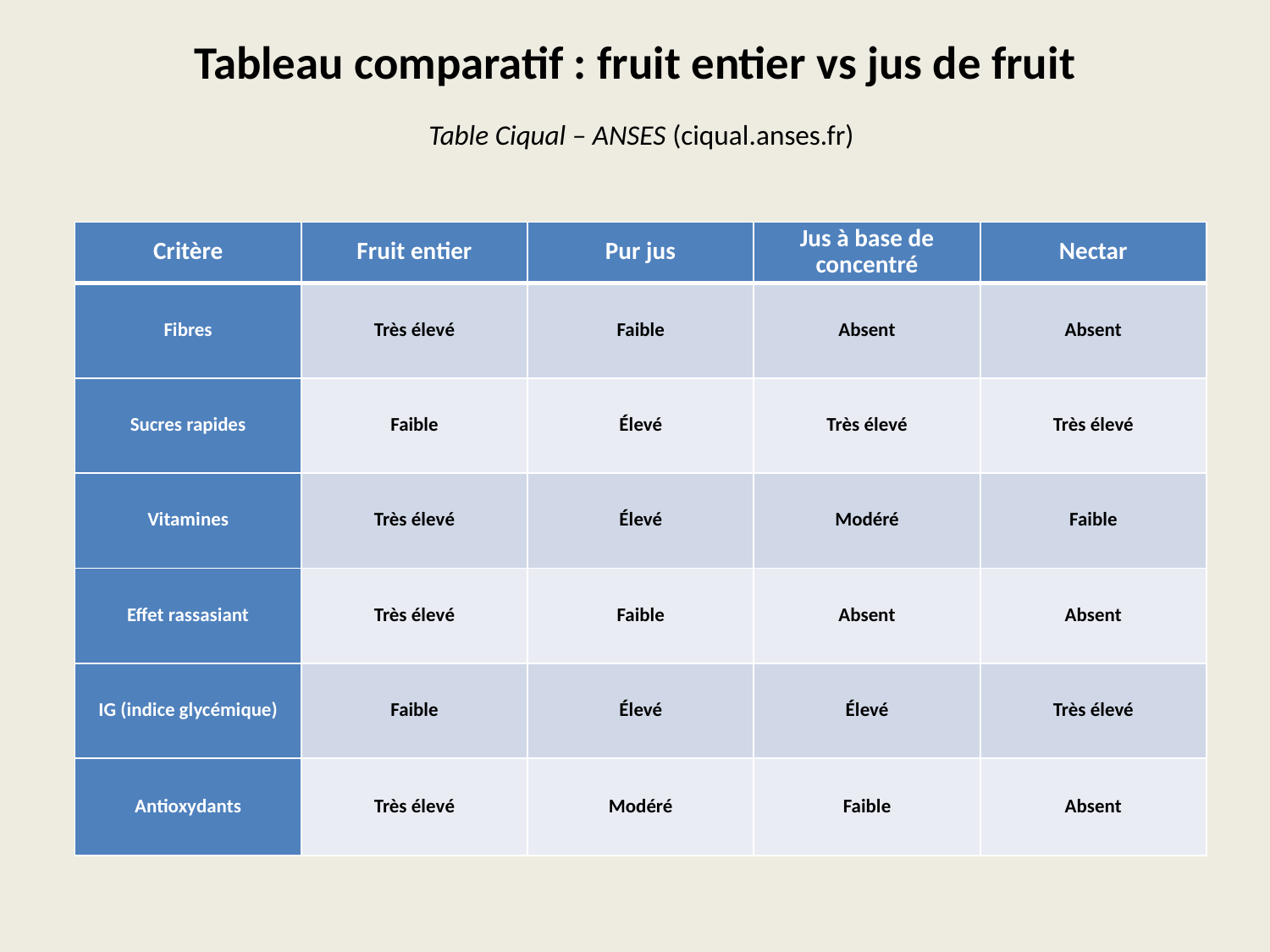

# Tableau comparatif : fruit entier vs jus de fruit  Table Ciqual – ANSES (ciqual.anses.fr)
| Critère | Fruit entier | Pur jus | Jus à base de concentré | Nectar |
| --- | --- | --- | --- | --- |
| Fibres | Très élevé | Faible | Absent | Absent |
| Sucres rapides | Faible | Élevé | Très élevé | Très élevé |
| Vitamines | Très élevé | Élevé | Modéré | Faible |
| Effet rassasiant | Très élevé | Faible | Absent | Absent |
| IG (indice glycémique) | Faible | Élevé | Élevé | Très élevé |
| Antioxydants | Très élevé | Modéré | Faible | Absent |